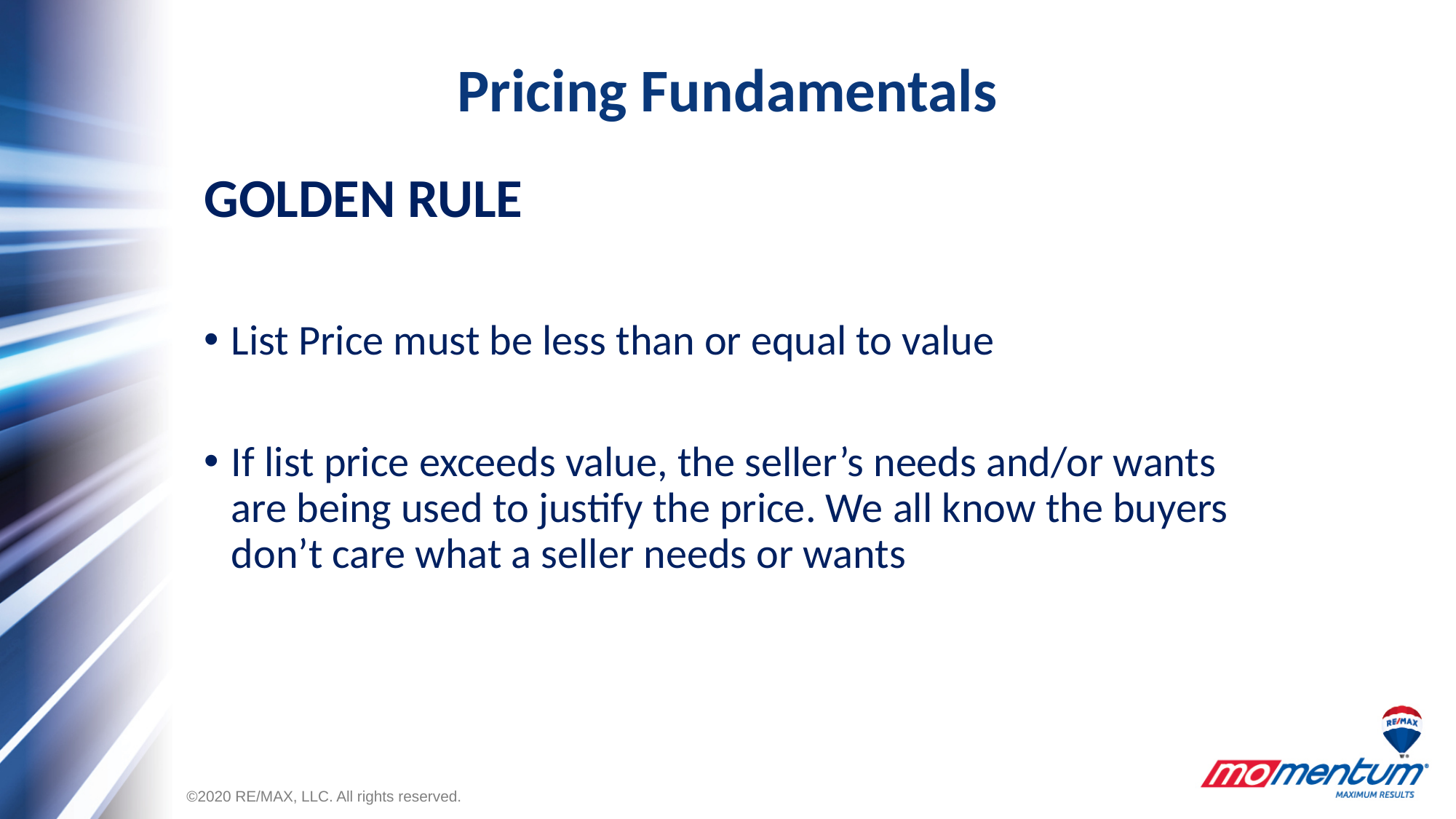

Pricing Fundamentals
GOLDEN RULE

List Price must be less than or equal to value

If list price exceeds value, the seller’s needs and/or wants are being used to justify the price. We all know the buyers don’t care what a seller needs or wants